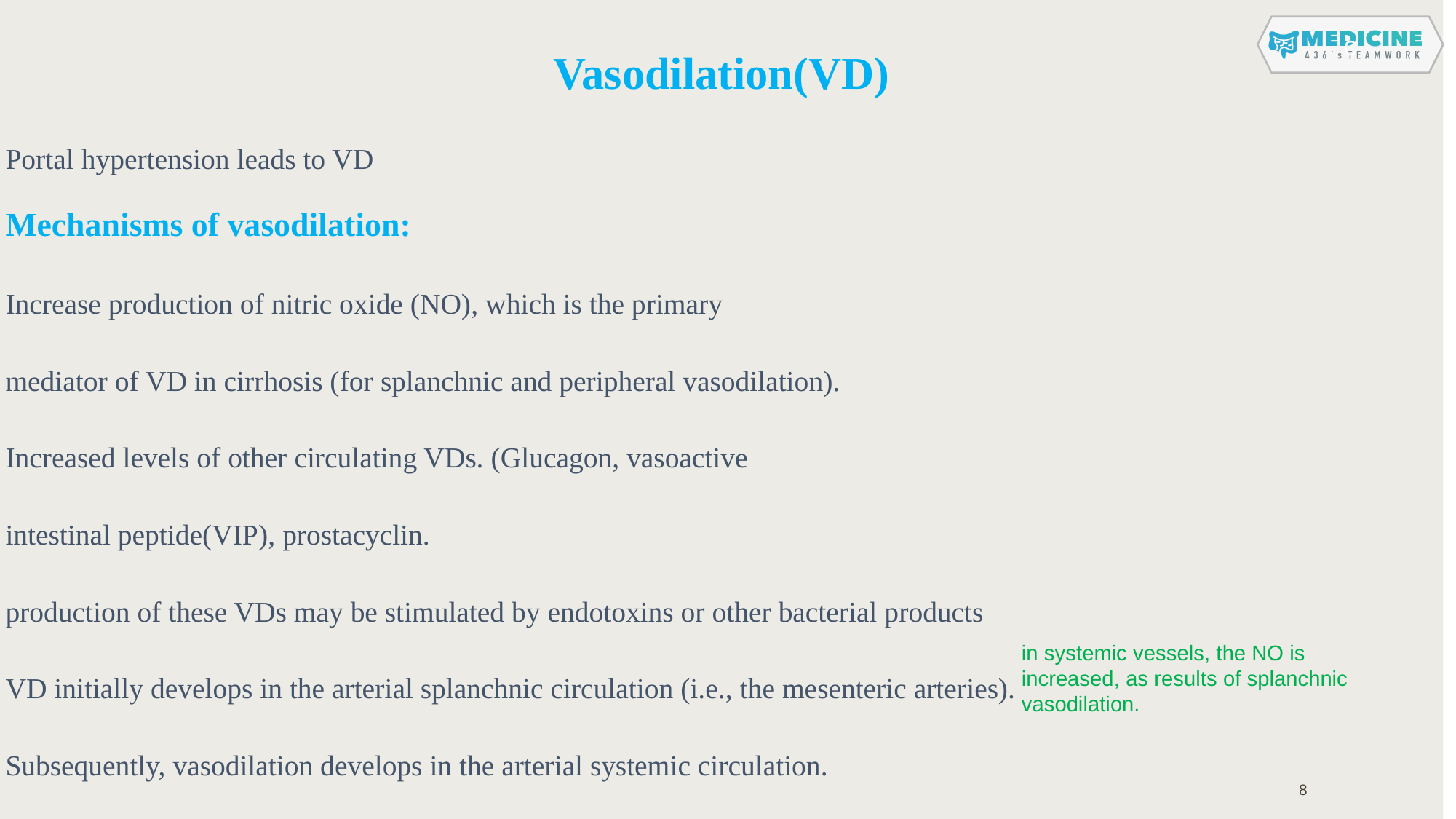

Vasodilation(VD)
Portal hypertension leads to VD
Mechanisms of vasodilation:
Increase production of nitric oxide (NO), which is the primary
mediator of VD in cirrhosis (for splanchnic and peripheral vasodilation).
Increased levels of other circulating VDs. (Glucagon, vasoactive
intestinal peptide(VIP), prostacyclin.
production of these VDs may be stimulated by endotoxins or other bacterial products
VD initially develops in the arterial splanchnic circulation (i.e., the mesenteric arteries).
Subsequently, vasodilation develops in the arterial systemic circulation.

c
in systemic vessels, the NO is increased, as results of splanchnic vasodilation.
8